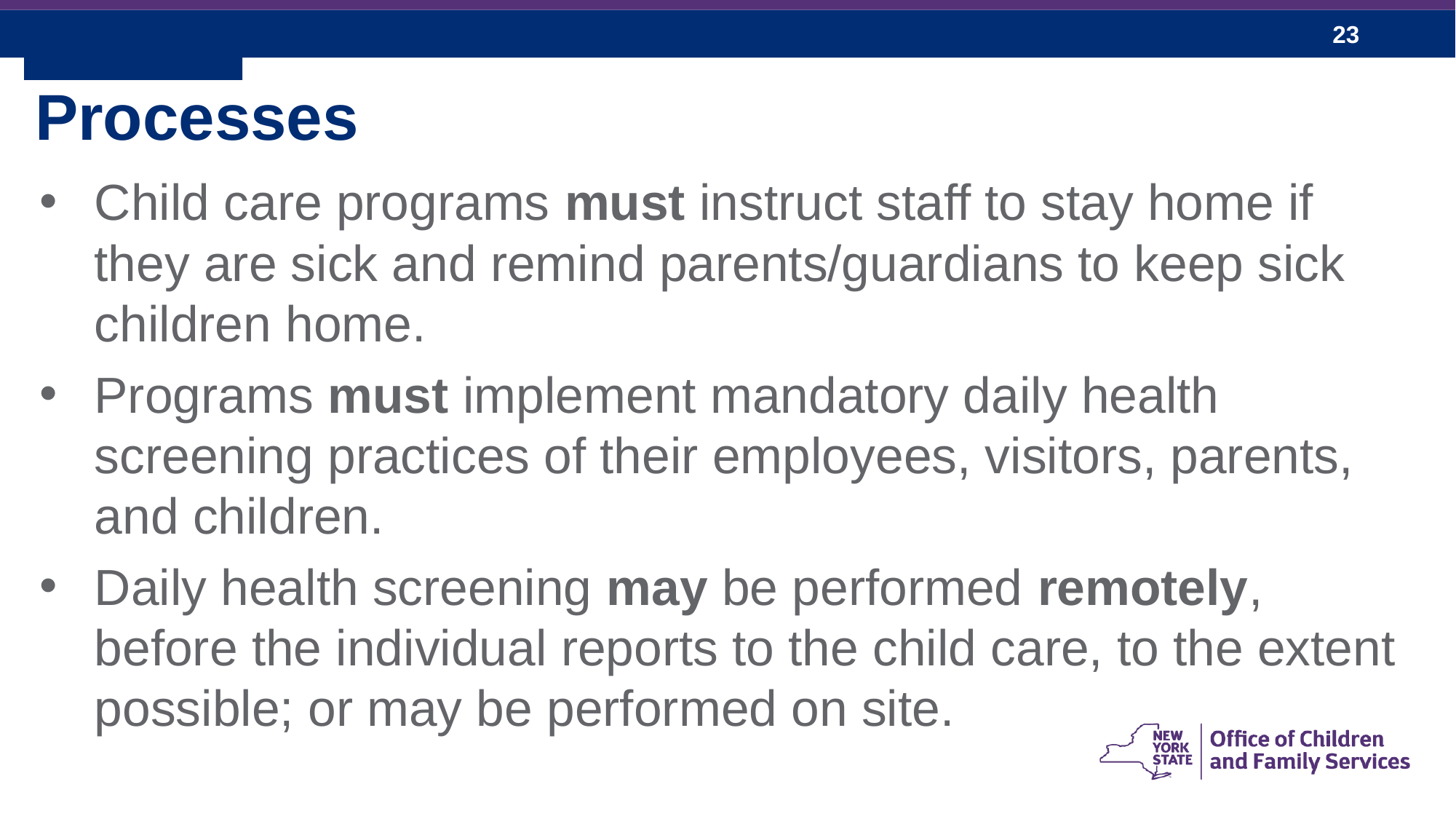

Processes
Child care programs must instruct staff to stay home if they are sick and remind parents/guardians to keep sick children home.
Programs must implement mandatory daily health screening practices of their employees, visitors, parents, and children.
Daily health screening may be performed remotely, before the individual reports to the child care, to the extent possible; or may be performed on site.